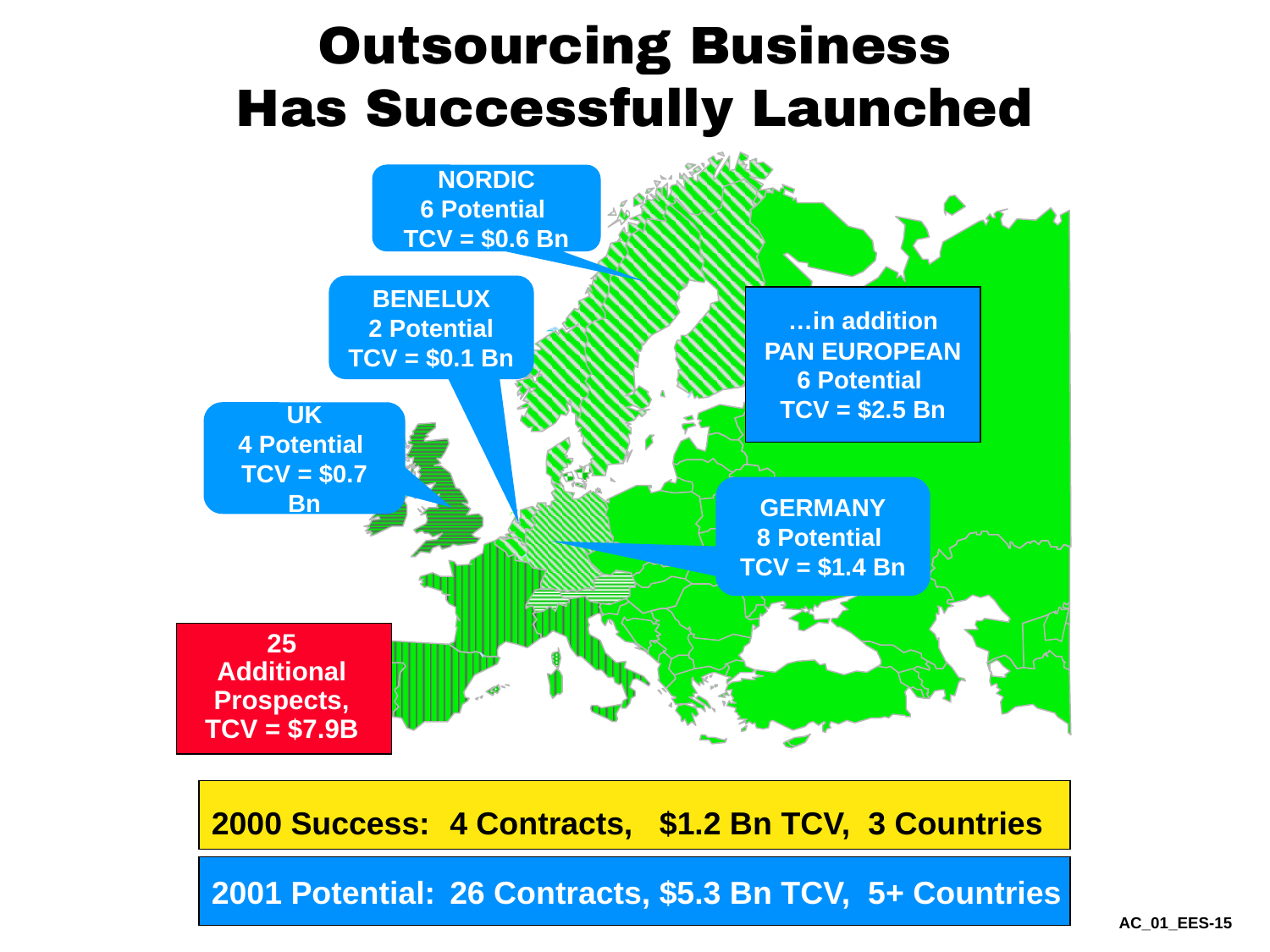

# Outsourcing Business Has Successfully Launched

NORDIC
6 Potential
TCV = $0.6 Bn

BENELUX
2 Potential TCV = $0.1 Bn
…in addition
PAN EUROPEAN
6 Potential
TCV = $2.5 Bn

UK
4 Potential
TCV = $0.7 Bn

GERMANY
8 Potential
TCV = $1.4 Bn

25 Additional Prospects, TCV = $7.9B

2000 Success:	4 Contracts,   $1.2 Bn TCV,  3 Countries

2001 Potential:	26 Contracts, $5.3 Bn TCV,  5+ Countries